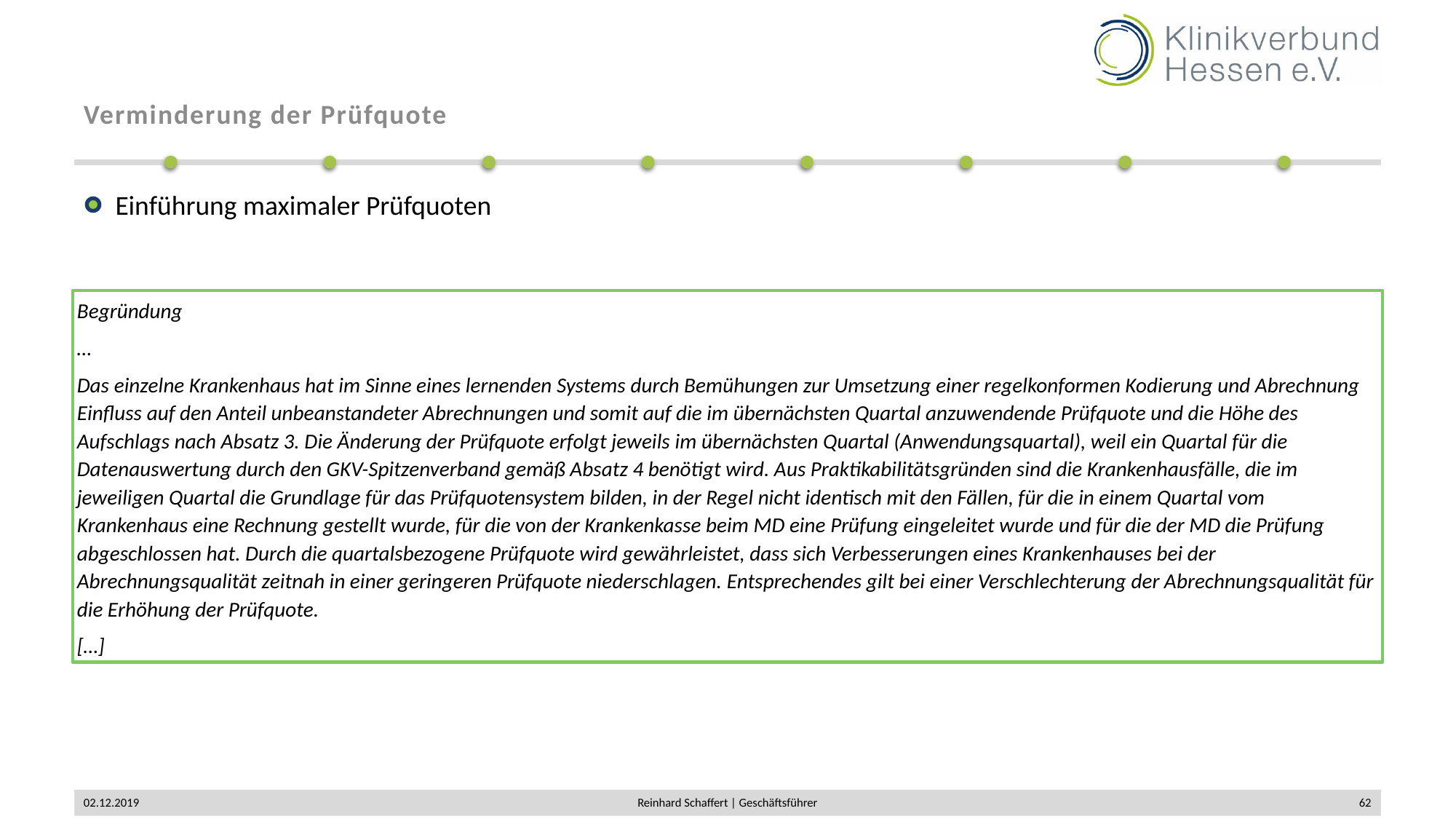

# Verminderung der Prüfquote
Einführung maximaler Prüfquoten
Begründung
…
Das einzelne Krankenhaus hat im Sinne eines lernenden Systems durch Bemühungen zur Umsetzung einer regelkonformen Kodierung und Abrechnung Einfluss auf den Anteil unbeanstandeter Abrechnungen und somit auf die im übernächsten Quartal anzuwendende Prüfquote und die Höhe des Aufschlags nach Absatz 3. Die Änderung der Prüfquote erfolgt jeweils im übernächsten Quartal (Anwendungsquartal), weil ein Quartal für die Datenauswertung durch den GKV-Spitzenverband gemäß Absatz 4 benötigt wird. Aus Praktikabilitätsgründen sind die Krankenhausfälle, die im jeweiligen Quartal die Grundlage für das Prüfquotensystem bilden, in der Regel nicht identisch mit den Fällen, für die in einem Quartal vom Krankenhaus eine Rechnung gestellt wurde, für die von der Krankenkasse beim MD eine Prüfung eingeleitet wurde und für die der MD die Prüfung abgeschlossen hat. Durch die quartalsbezogene Prüfquote wird gewährleistet, dass sich Verbesserungen eines Krankenhauses bei der Abrechnungsqualität zeitnah in einer geringeren Prüfquote niederschlagen. Entsprechendes gilt bei einer Verschlechterung der Abrechnungsqualität für die Erhöhung der Prüfquote.
[…]
02.12.2019
Reinhard Schaffert | Geschäftsführer
62